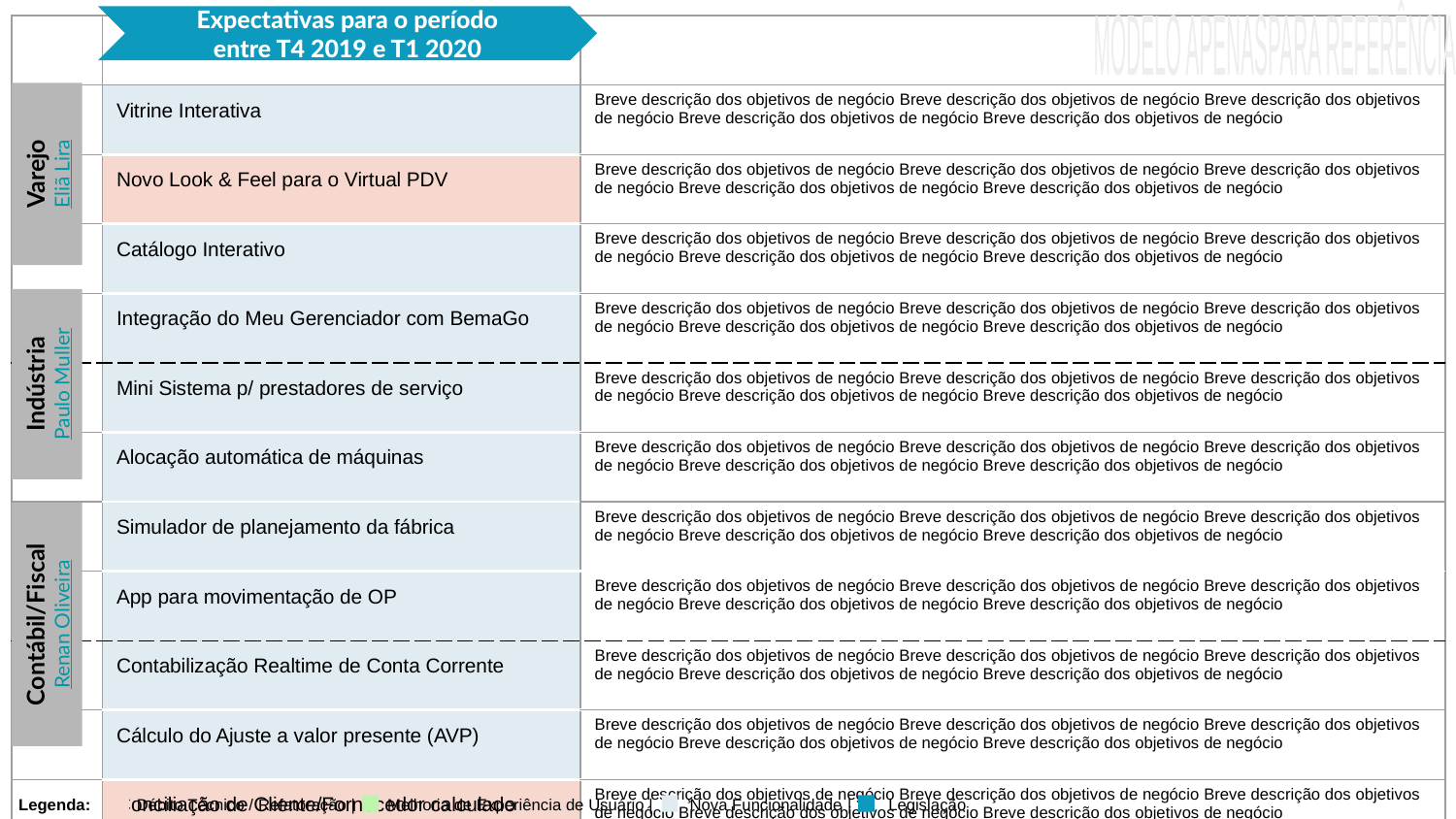

MODELO APENAS
PARA REFERÊNCIA
Expectativas para o período
entre T4 2019 e T1 2020
|  |  |  |
| --- | --- | --- |
|  | Vitrine Interativa | Breve descrição dos objetivos de negócio Breve descrição dos objetivos de negócio Breve descrição dos objetivos de negócio Breve descrição dos objetivos de negócio Breve descrição dos objetivos de negócio |
|  | Novo Look & Feel para o Virtual PDV | Breve descrição dos objetivos de negócio Breve descrição dos objetivos de negócio Breve descrição dos objetivos de negócio Breve descrição dos objetivos de negócio Breve descrição dos objetivos de negócio |
|  | Catálogo Interativo | Breve descrição dos objetivos de negócio Breve descrição dos objetivos de negócio Breve descrição dos objetivos de negócio Breve descrição dos objetivos de negócio Breve descrição dos objetivos de negócio |
|  | Integração do Meu Gerenciador com BemaGo | Breve descrição dos objetivos de negócio Breve descrição dos objetivos de negócio Breve descrição dos objetivos de negócio Breve descrição dos objetivos de negócio Breve descrição dos objetivos de negócio |
|  | Mini Sistema p/ prestadores de serviço | Breve descrição dos objetivos de negócio Breve descrição dos objetivos de negócio Breve descrição dos objetivos de negócio Breve descrição dos objetivos de negócio Breve descrição dos objetivos de negócio |
|  | Alocação automática de máquinas | Breve descrição dos objetivos de negócio Breve descrição dos objetivos de negócio Breve descrição dos objetivos de negócio Breve descrição dos objetivos de negócio Breve descrição dos objetivos de negócio |
|  | Simulador de planejamento da fábrica | Breve descrição dos objetivos de negócio Breve descrição dos objetivos de negócio Breve descrição dos objetivos de negócio Breve descrição dos objetivos de negócio Breve descrição dos objetivos de negócio |
|  | App para movimentação de OP | Breve descrição dos objetivos de negócio Breve descrição dos objetivos de negócio Breve descrição dos objetivos de negócio Breve descrição dos objetivos de negócio Breve descrição dos objetivos de negócio |
|  | Contabilização Realtime de Conta Corrente | Breve descrição dos objetivos de negócio Breve descrição dos objetivos de negócio Breve descrição dos objetivos de negócio Breve descrição dos objetivos de negócio Breve descrição dos objetivos de negócio |
|  | Cálculo do Ajuste a valor presente (AVP) | Breve descrição dos objetivos de negócio Breve descrição dos objetivos de negócio Breve descrição dos objetivos de negócio Breve descrição dos objetivos de negócio Breve descrição dos objetivos de negócio |
|  | Conciliação de Cliente/Fornecedor calculado | Breve descrição dos objetivos de negócio Breve descrição dos objetivos de negócio Breve descrição dos objetivos de negócio Breve descrição dos objetivos de negócio Breve descrição dos objetivos de negócio |
|  | Automatização do Imobilizado | Breve descrição dos objetivos de negócio Breve descrição dos objetivos de negócio Breve descrição dos objetivos de negócio Breve descrição dos objetivos de negócio Breve descrição dos objetivos de negócio |
|  | Emissão da DEFIS | Breve descrição dos objetivos de negócio Breve descrição dos objetivos de negócio Breve descrição dos objetivos de negócio Breve descrição dos objetivos de negócio Breve descrição dos objetivos de negócio |
Varejo
Eliã Lira
Indústria
Paulo Muller
Contábil/Fiscal
Renan Oliveira
Legenda:          Débito Técnico / Refatoração |       Melhoria de Experiência de Usuário |        Nova Funcionalidade |        Legislação